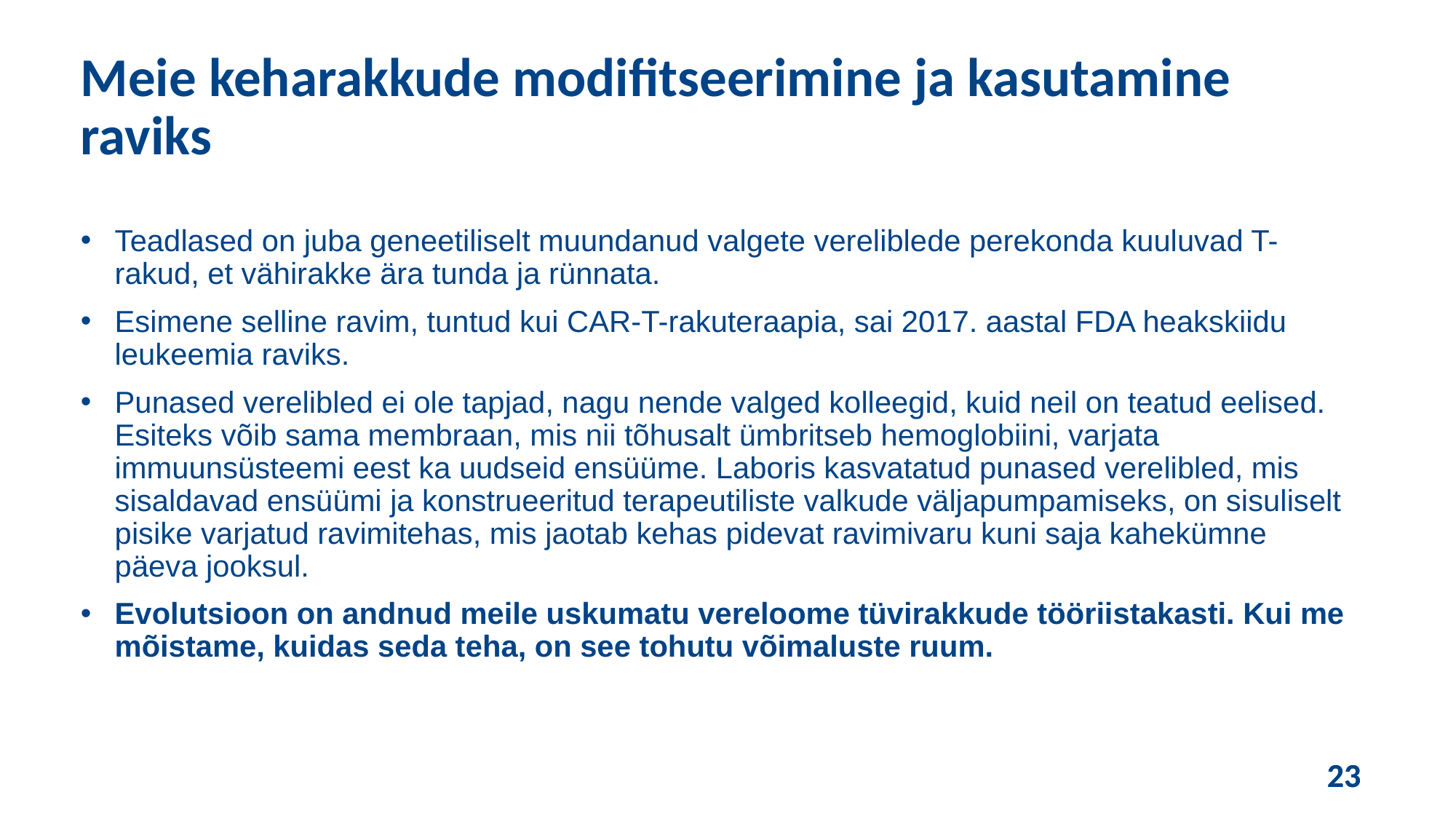

Meie keharakkude modifitseerimine ja kasutamine raviks
Teadlased on juba geneetiliselt muundanud valgete vereliblede perekonda kuuluvad T-rakud, et vähirakke ära tunda ja rünnata.
Esimene selline ravim, tuntud kui CAR-T-rakuteraapia, sai 2017. aastal FDA heakskiidu leukeemia raviks.
Punased verelibled ei ole tapjad, nagu nende valged kolleegid, kuid neil on teatud eelised. Esiteks võib sama membraan, mis nii tõhusalt ümbritseb hemoglobiini, varjata immuunsüsteemi eest ka uudseid ensüüme. Laboris kasvatatud punased verelibled, mis sisaldavad ensüümi ja konstrueeritud terapeutiliste valkude väljapumpamiseks, on sisuliselt pisike varjatud ravimitehas, mis jaotab kehas pidevat ravimivaru kuni saja kahekümne päeva jooksul.
Evolutsioon on andnud meile uskumatu vereloome tüvirakkude tööriistakasti. Kui me mõistame, kuidas seda teha, on see tohutu võimaluste ruum.